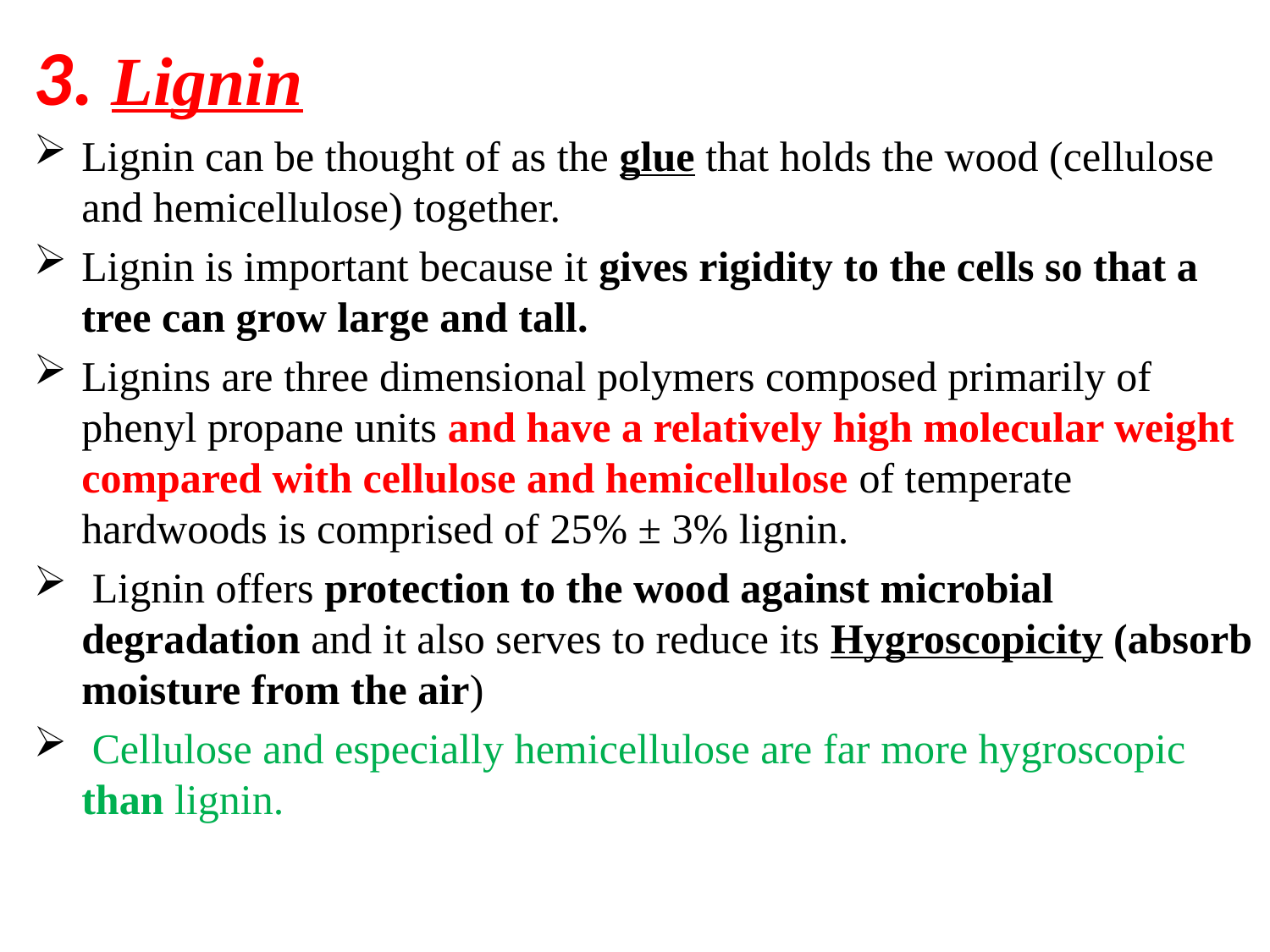

3. Lignin
Lignin can be thought of as the glue that holds the wood (cellulose and hemicellulose) together.
Lignin is important because it gives rigidity to the cells so that a tree can grow large and tall.
Lignins are three dimensional polymers composed primarily of phenyl propane units and have a relatively high molecular weight compared with cellulose and hemicellulose of temperate hardwoods is comprised of 25% ± 3% lignin.
 Lignin offers protection to the wood against microbial degradation and it also serves to reduce its Hygroscopicity (absorb moisture from the air)
 Cellulose and especially hemicellulose are far more hygroscopic than lignin.